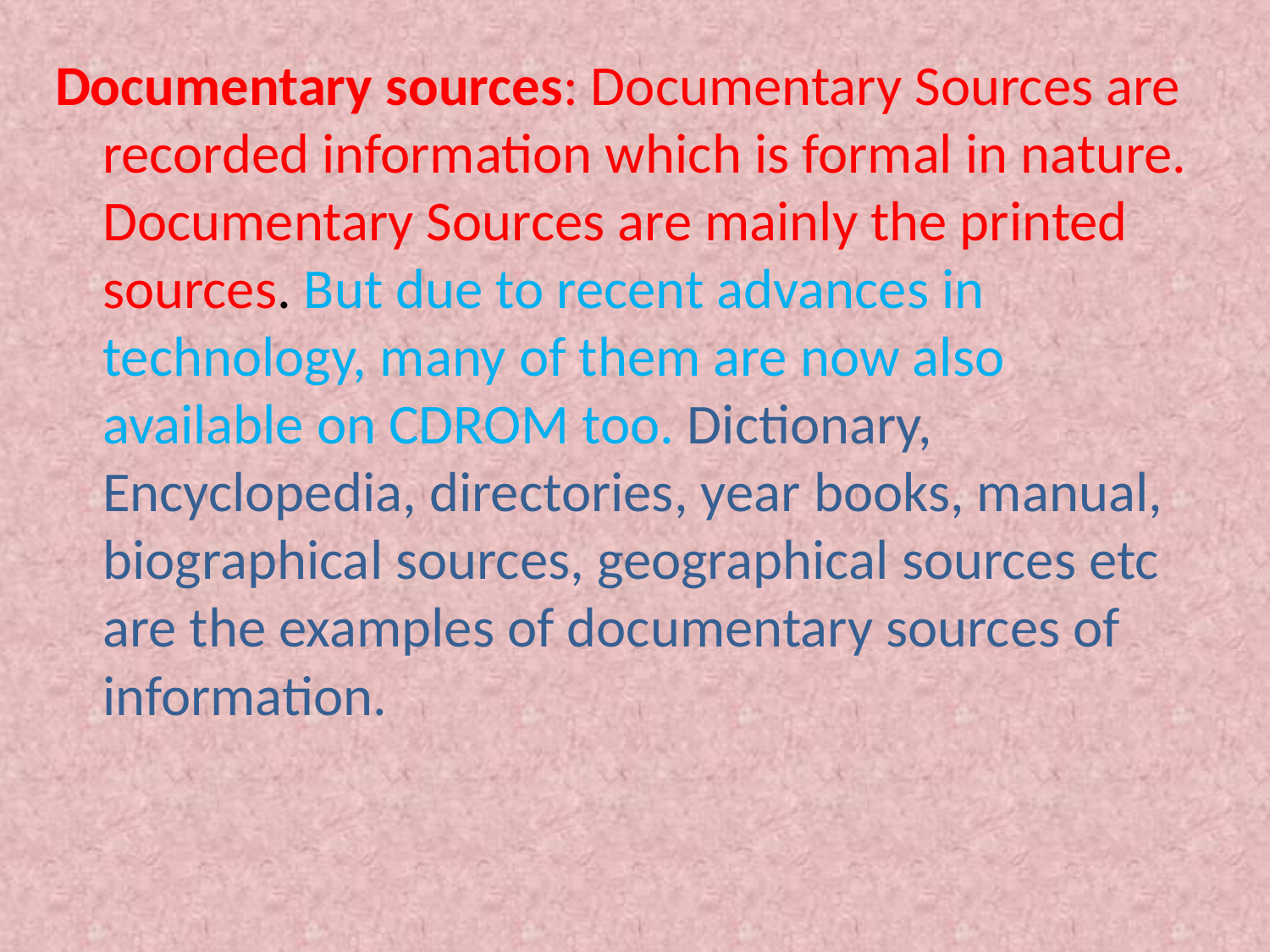

Documentary sources: Documentary Sources are recorded information which is formal in nature. Documentary Sources are mainly the printed sources. But due to recent advances in technology, many of them are now also available on CDROM too. Dictionary, Encyclopedia, directories, year books, manual, biographical sources, geographical sources etc are the examples of documentary sources of information.